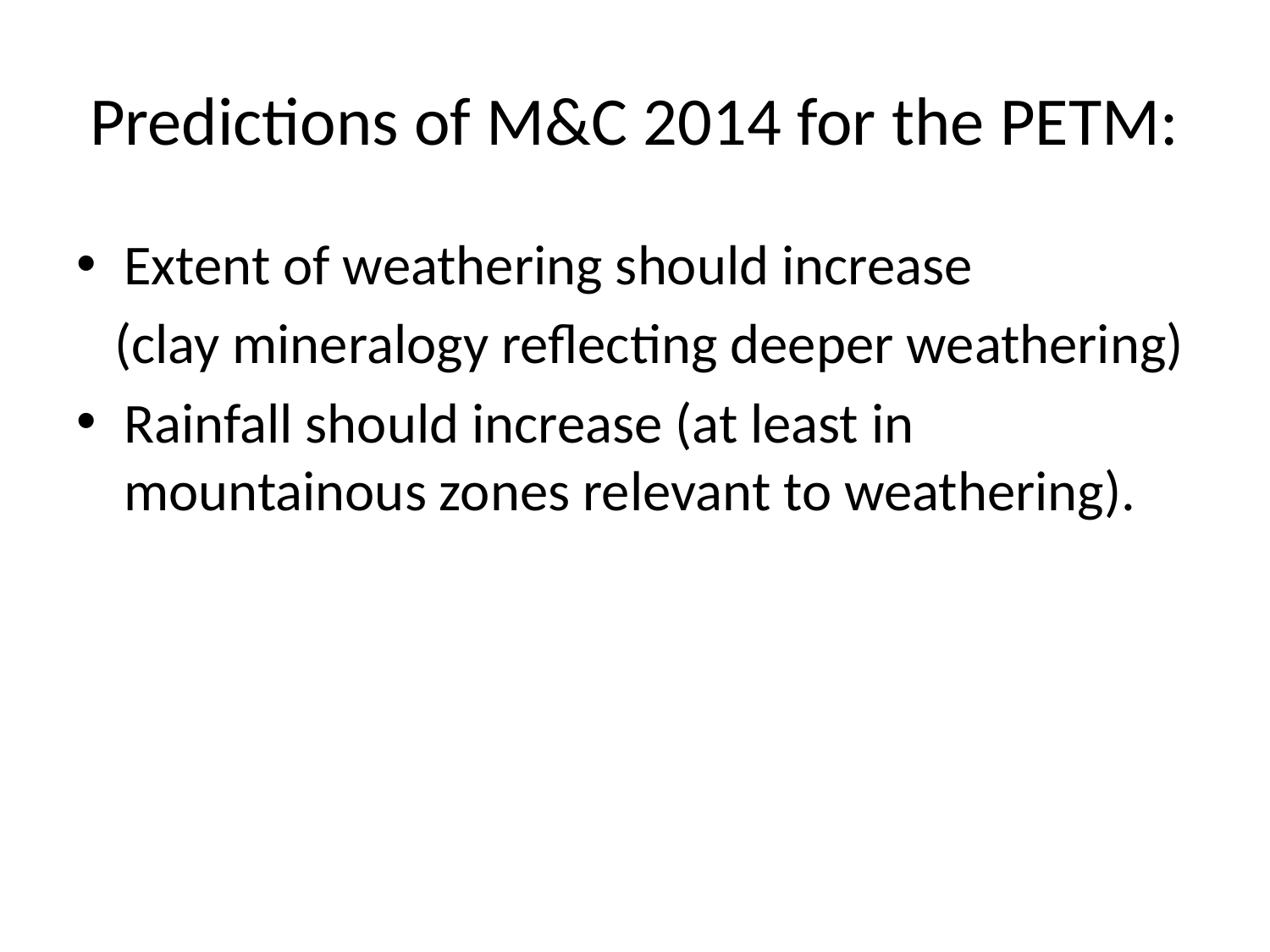

# Predictions of M&C 2014 for the PETM:
Extent of weathering should increase
   (clay mineralogy reflecting deeper weathering)
Rainfall should increase (at least in mountainous zones relevant to weathering).